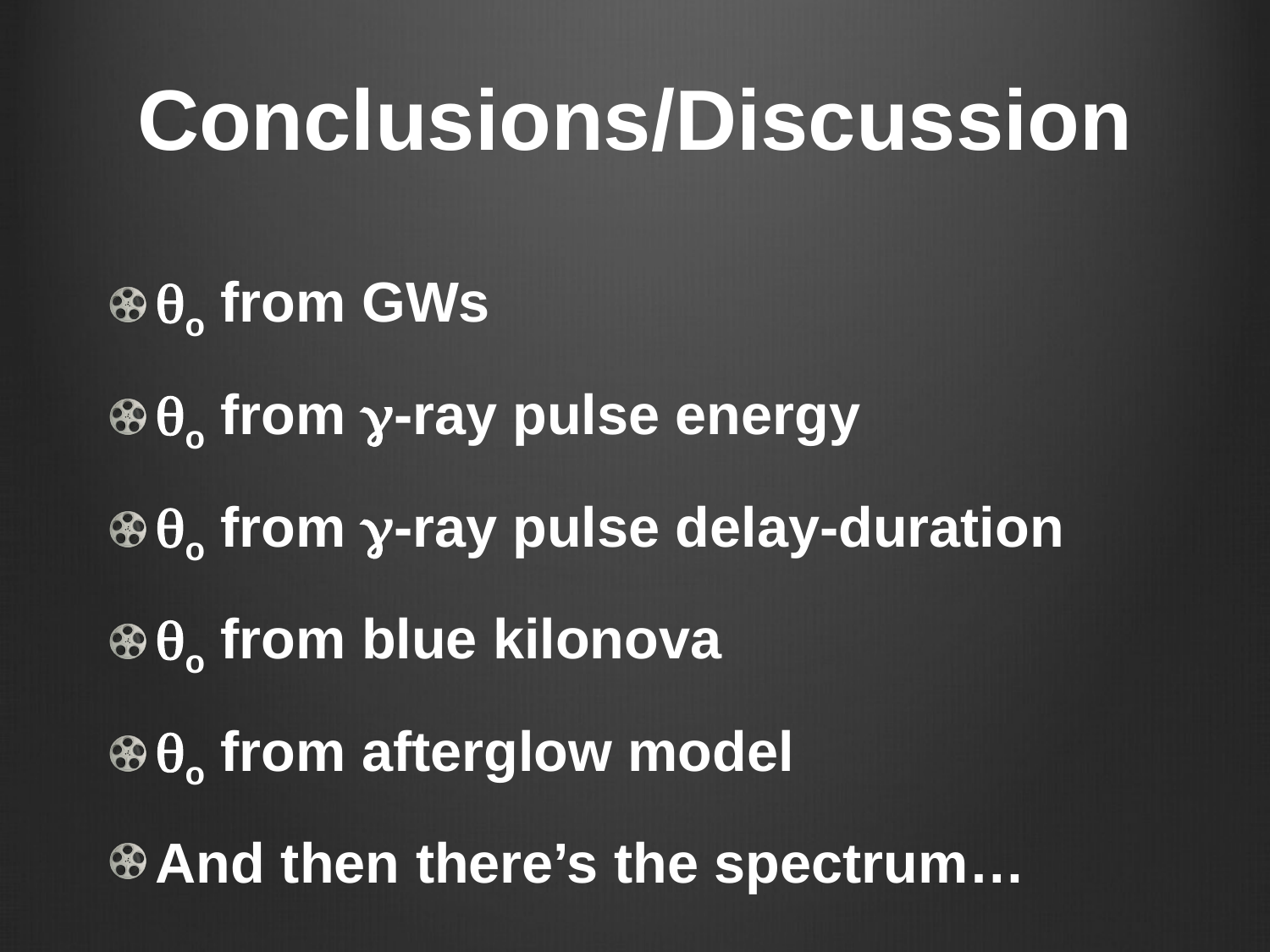

# Conclusions/Discussion
θo from GWs
θo from γ-ray pulse energy
θo from γ-ray pulse delay-duration
θo from blue kilonova
θo from afterglow model
And then there’s the spectrum…